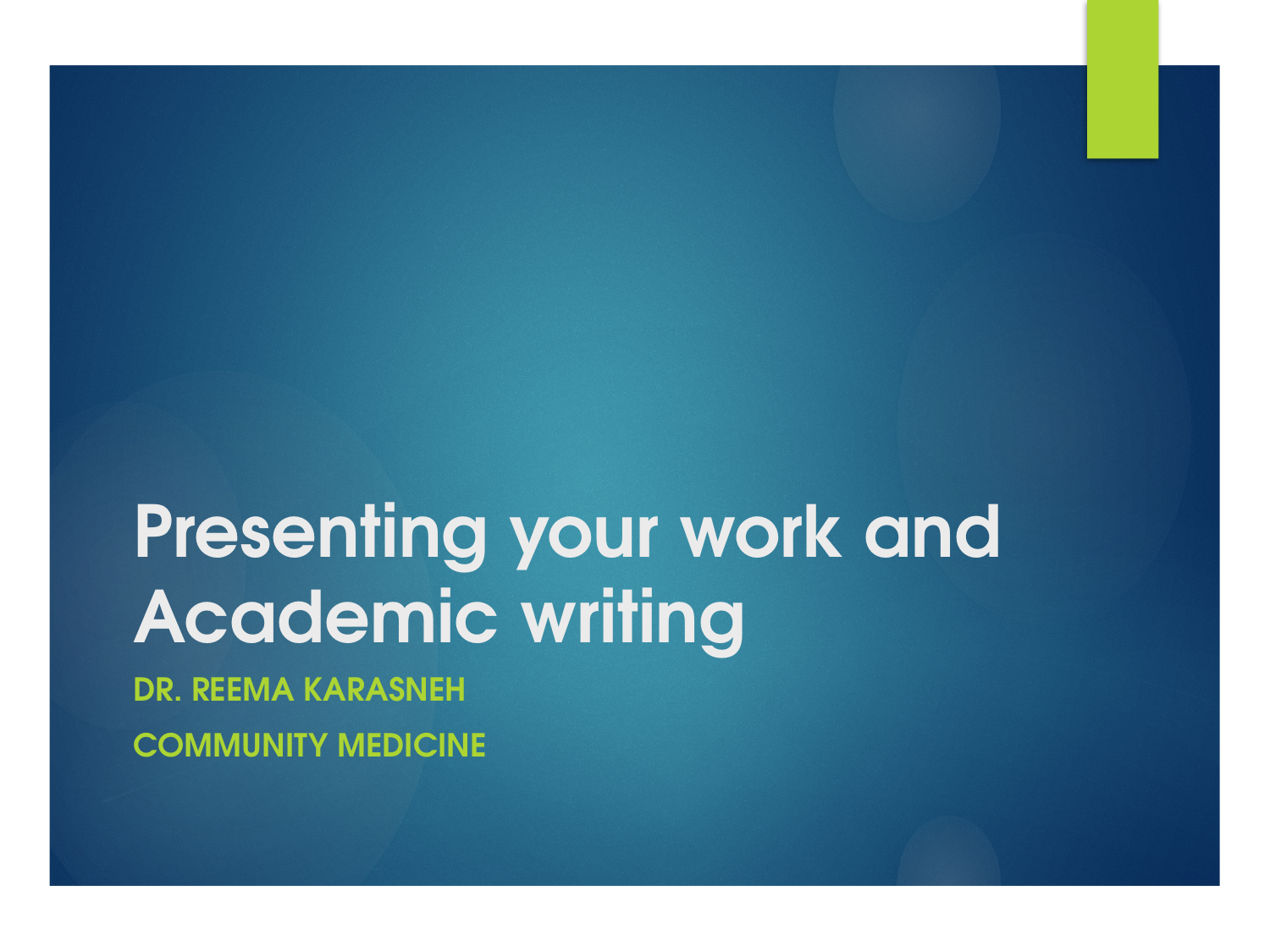

# Presenting your work and Academic writing
Dr. Reema Karasneh
Community Medicine